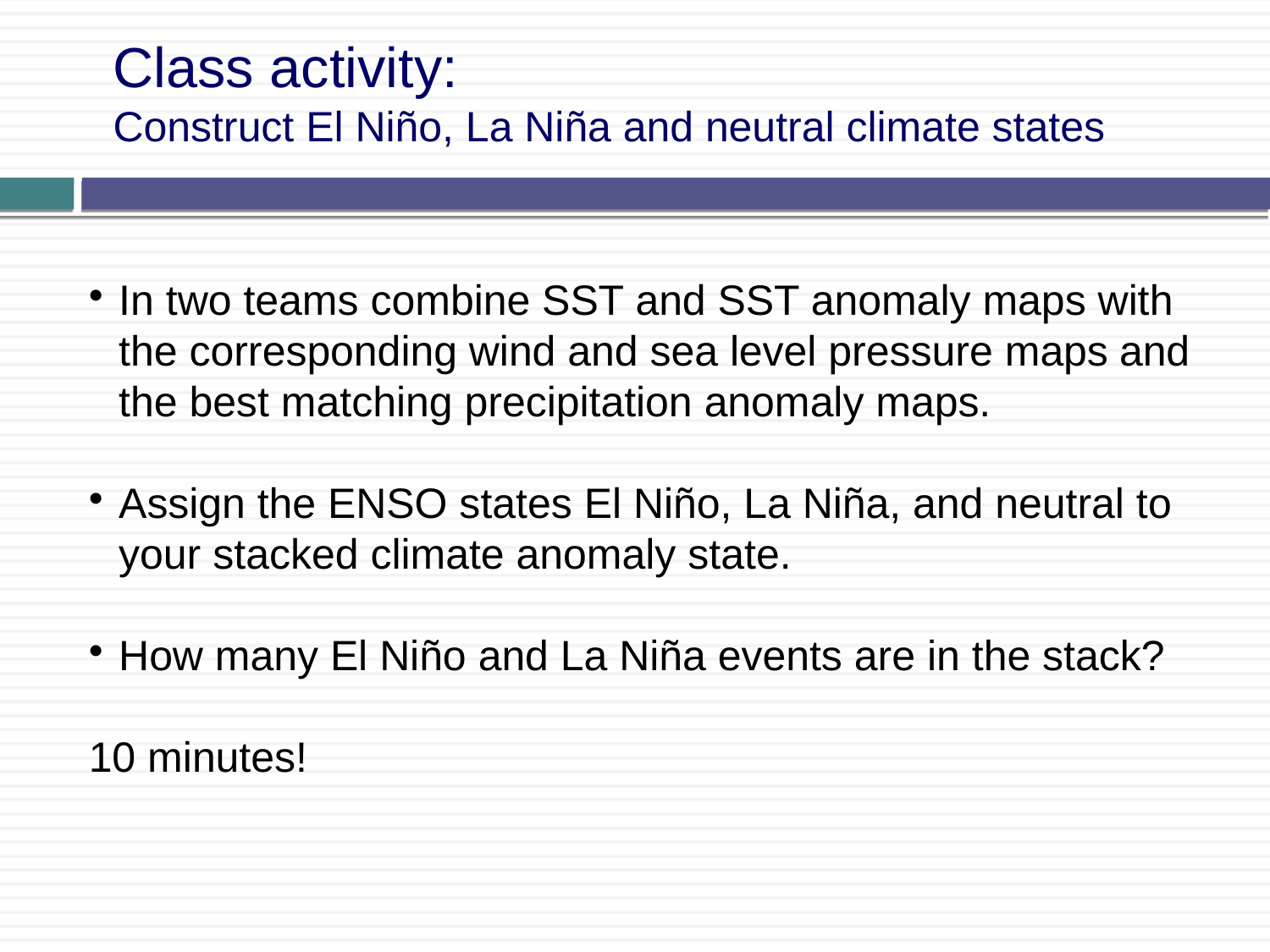

Class activity:
Construct El Niño, La Niña and neutral climate states
In two teams combine SST and SST anomaly maps with the corresponding wind and sea level pressure maps and the best matching precipitation anomaly maps.
Assign the ENSO states El Niño, La Niña, and neutral to your stacked climate anomaly state.
How many El Niño and La Niña events are in the stack?

10 minutes!